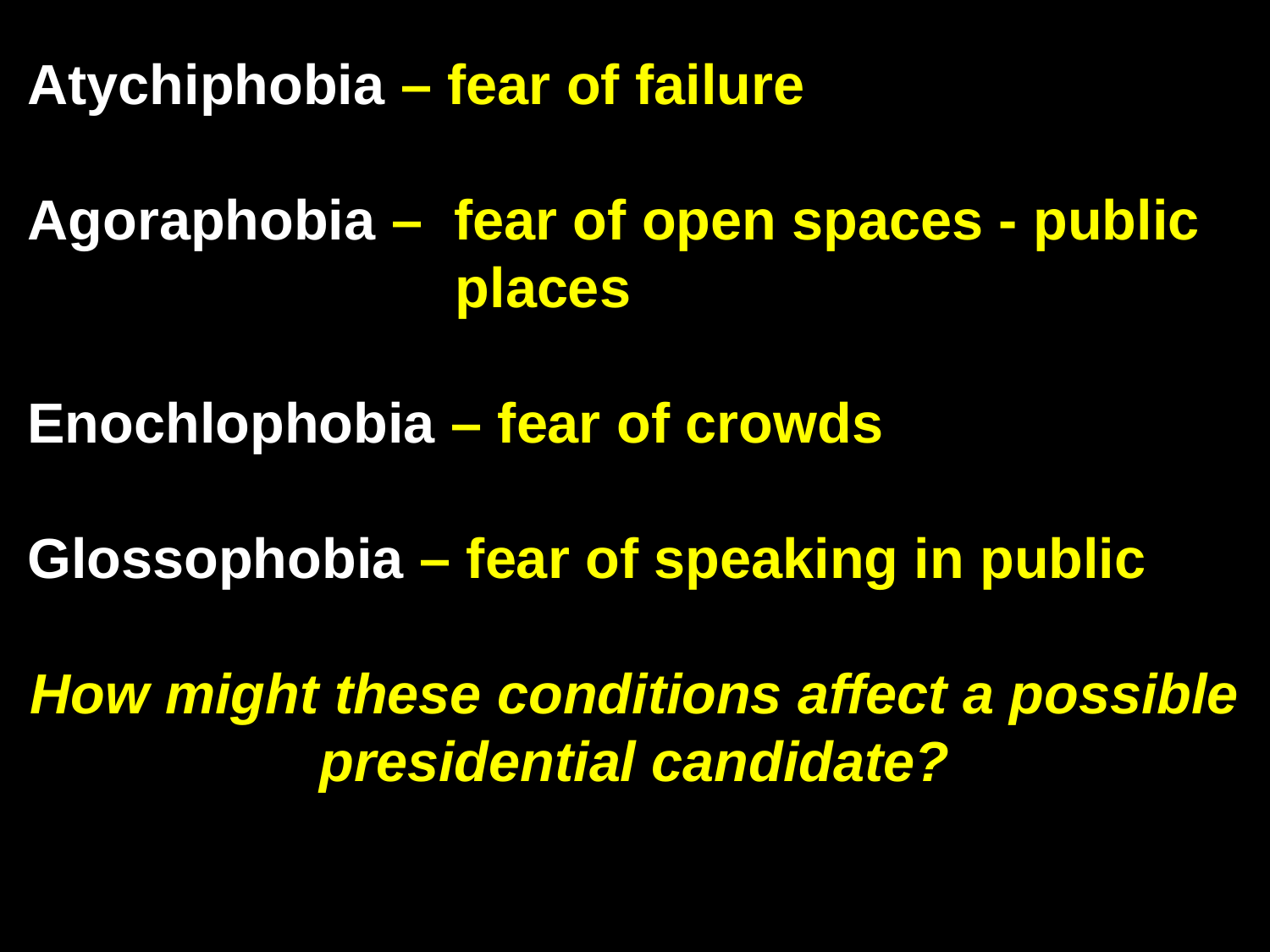

Atychiphobia – fear of failure

Agoraphobia –  fear of open spaces - public
			   places

Enochlophobia – fear of crowds

Glossophobia – fear of speaking in public

How might these conditions affect a possible presidential candidate?